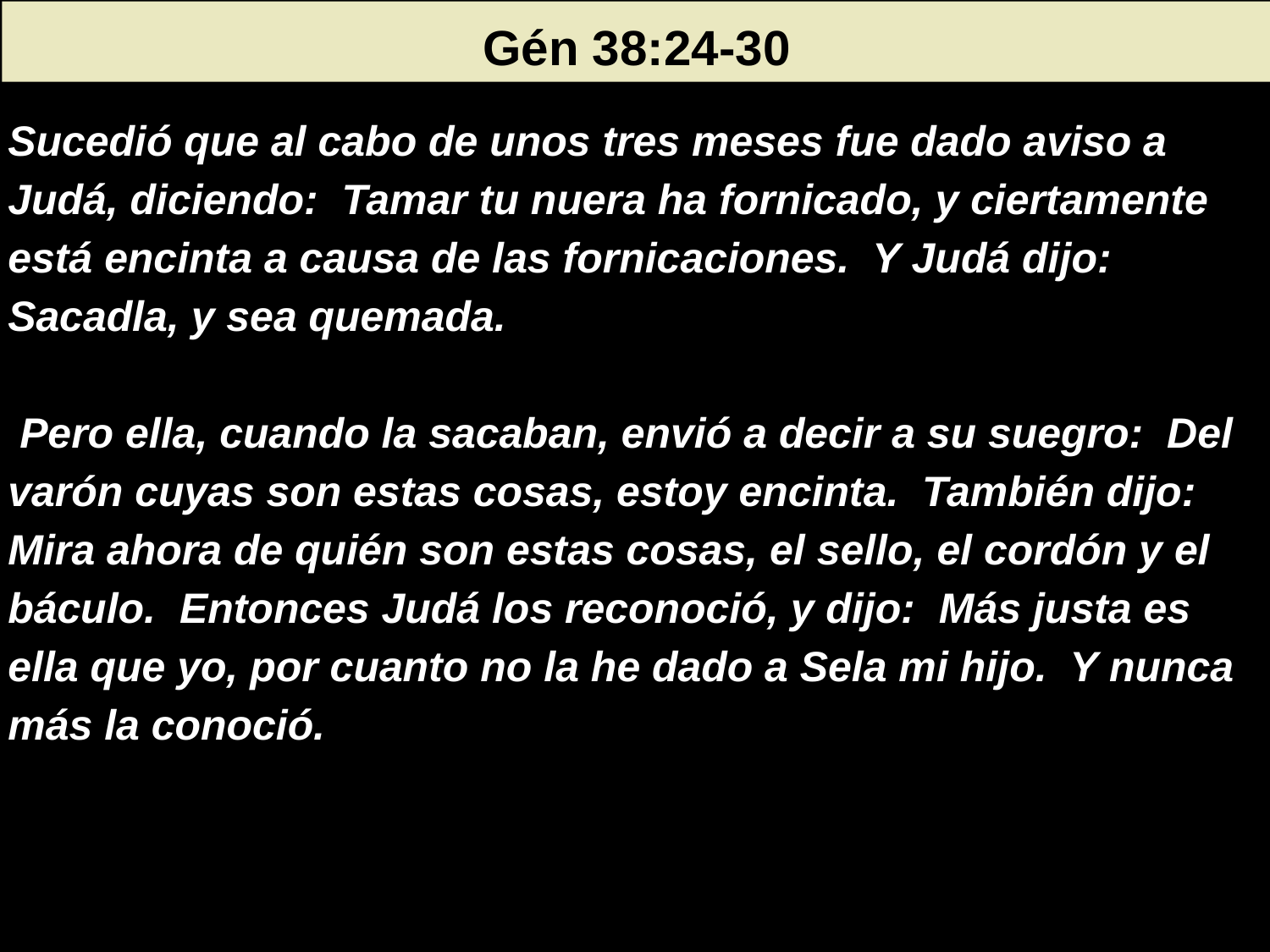

Gén 38:24-30
Sucedió que al cabo de unos tres meses fue dado aviso a Judá, diciendo:  Tamar tu nuera ha fornicado, y ciertamente está encinta a causa de las fornicaciones.  Y Judá dijo:  Sacadla, y sea quemada.

 Pero ella, cuando la sacaban, envió a decir a su suegro:  Del varón cuyas son estas cosas, estoy encinta.  También dijo:  Mira ahora de quién son estas cosas, el sello, el cordón y el báculo.  Entonces Judá los reconoció, y dijo:  Más justa es ella que yo, por cuanto no la he dado a Sela mi hijo.  Y nunca más la conoció.